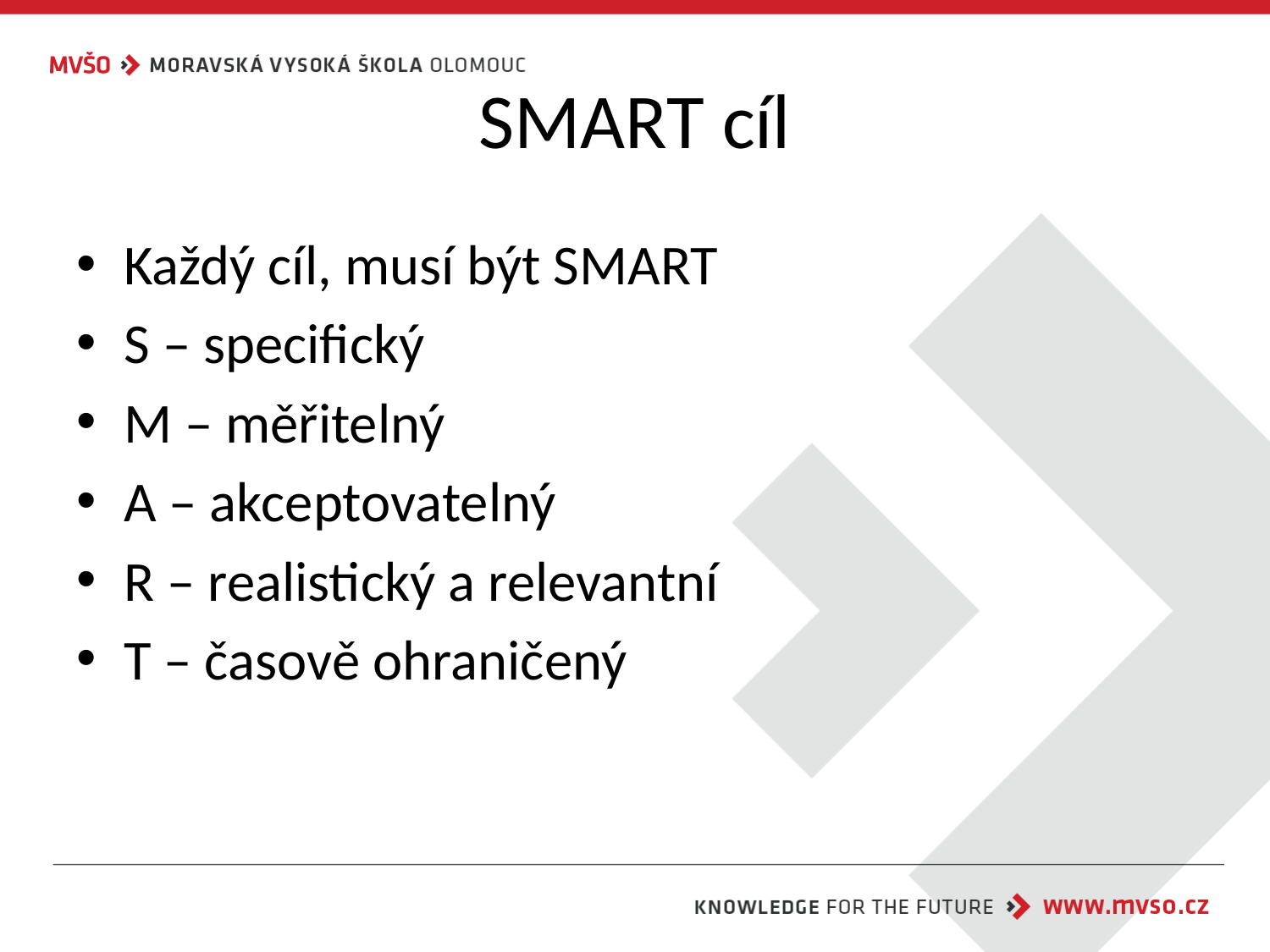

# SMART cíl
Každý cíl, musí být SMART
S – specifický
M – měřitelný
A – akceptovatelný
R – realistický a relevantní
T – časově ohraničený